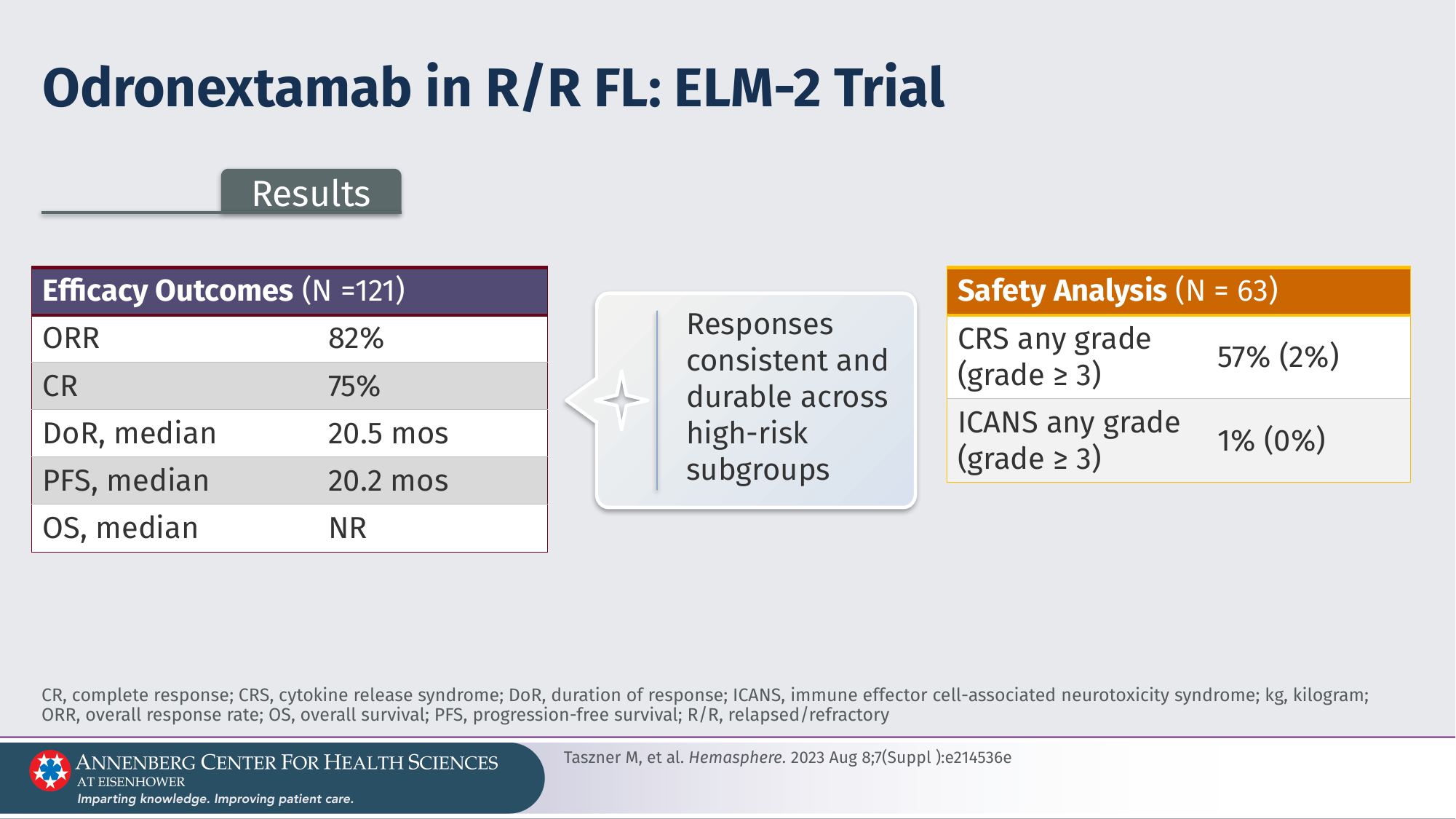

# Odronextamab in R/R FL: ELM-2 Trial
Results
| Efficacy Outcomes (N =121) | N =121 |
| --- | --- |
| ORR | 82% |
| CR | 75% |
| DoR, median | 20.5 mos |
| PFS, median | 20.2 mos |
| OS, median | NR |
| Safety Analysis (N = 63) |  |
| --- | --- |
| CRS any grade (grade ≥ 3) | 57% (2%) |
| ICANS any grade (grade ≥ 3) | 1% (0%) |
Responses consistent and durable across high-risk subgroups
CR, complete response; CRS, cytokine release syndrome; DoR, duration of response; ICANS, immune effector cell-associated neurotoxicity syndrome; kg, kilogram; ORR, overall response rate; OS, overall survival; PFS, progression-free survival; R/R, relapsed/refractory
Taszner M, et al. Hemasphere. 2023 Aug 8;7(Suppl ):e214536e